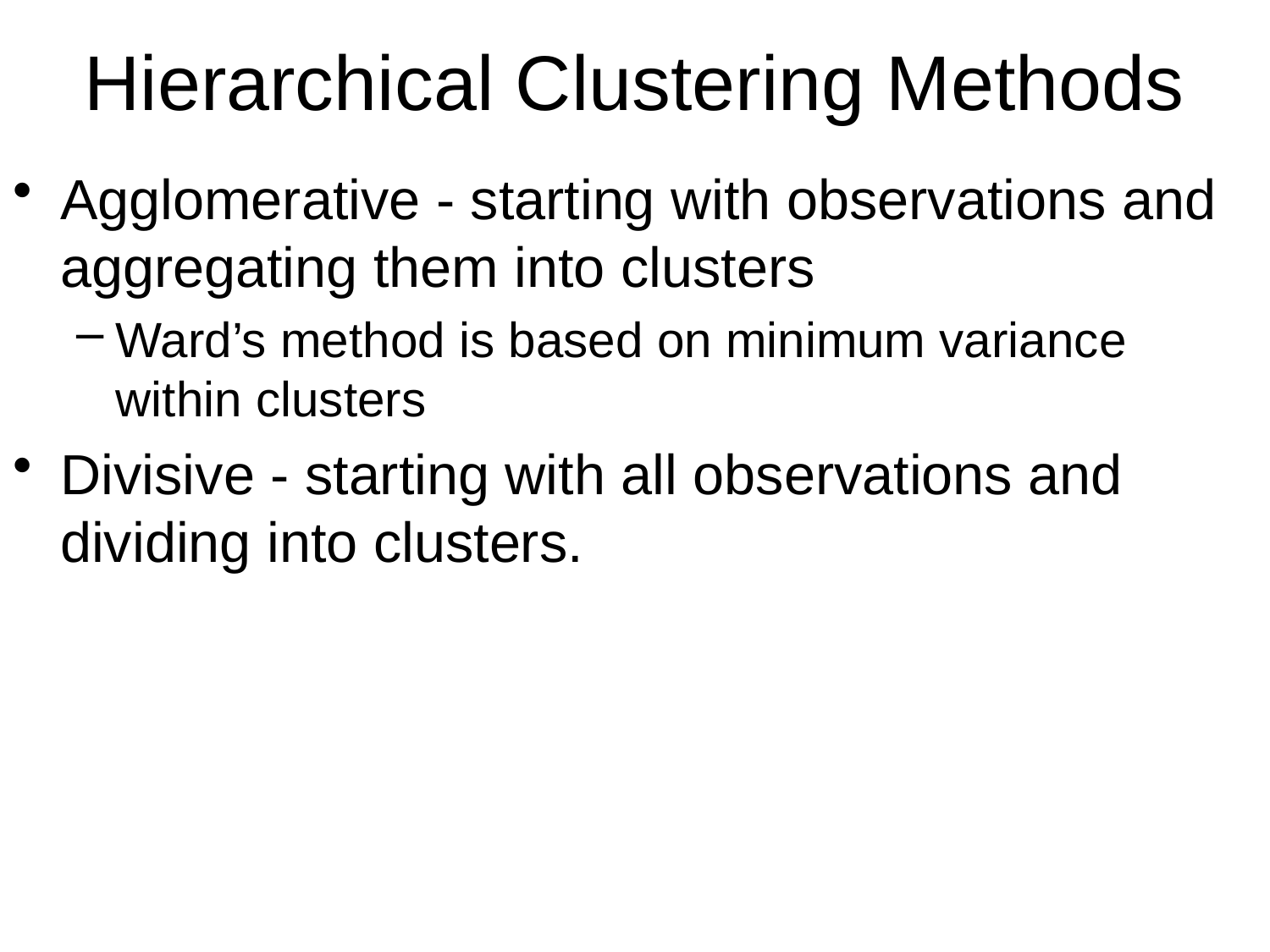

# Hierarchical Clustering Methods
Agglomerative - starting with observations and aggregating them into clusters
Ward’s method is based on minimum variance within clusters
Divisive - starting with all observations and dividing into clusters.

20